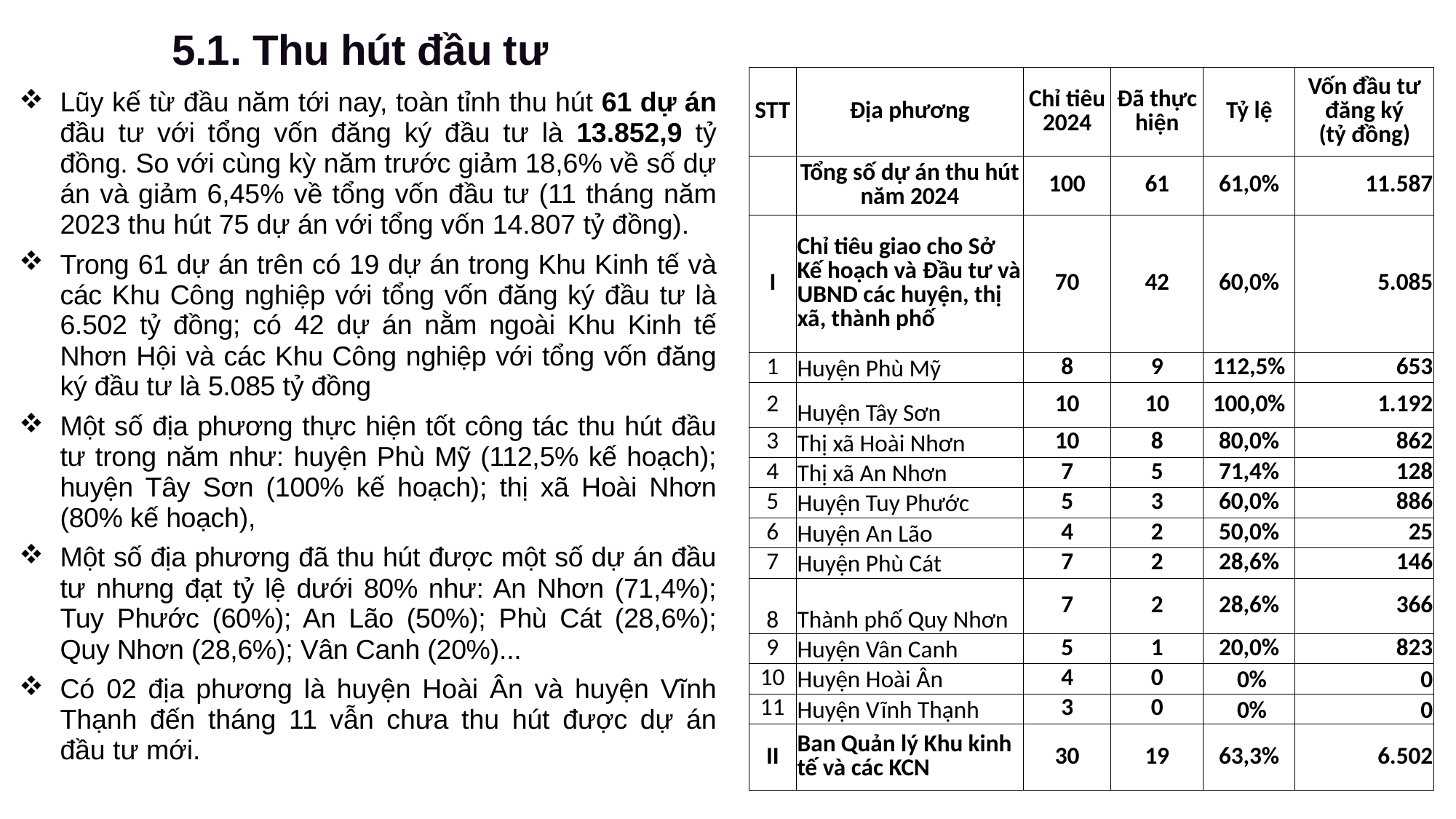

5.1. Thu hút đầu tư
|  |
| --- |
| Lũy kế từ đầu năm tới nay, toàn tỉnh thu hút 61 dự án đầu tư với tổng vốn đăng ký đầu tư là 13.852,9 tỷ đồng. So với cùng kỳ năm trước giảm 18,6% về số dự án và giảm 6,45% về tổng vốn đầu tư (11 tháng năm 2023 thu hút 75 dự án với tổng vốn 14.807 tỷ đồng). Trong 61 dự án trên có 19 dự án trong Khu Kinh tế và các Khu Công nghiệp với tổng vốn đăng ký đầu tư là 6.502 tỷ đồng; có 42 dự án nằm ngoài Khu Kinh tế Nhơn Hội và các Khu Công nghiệp với tổng vốn đăng ký đầu tư là 5.085 tỷ đồng Một số địa phương thực hiện tốt công tác thu hút đầu tư trong năm như: huyện Phù Mỹ (112,5% kế hoạch); huyện Tây Sơn (100% kế hoạch); thị xã Hoài Nhơn (80% kế hoạch), Một số địa phương đã thu hút được một số dự án đầu tư nhưng đạt tỷ lệ dưới 80% như: An Nhơn (71,4%); Tuy Phước (60%); An Lão (50%); Phù Cát (28,6%); Quy Nhơn (28,6%); Vân Canh (20%)... Có 02 địa phương là huyện Hoài Ân và huyện Vĩnh Thạnh đến tháng 11 vẫn chưa thu hút được dự án đầu tư mới. |
| STT | Địa phương | Chỉ tiêu 2024 | Đã thực hiện | Tỷ lệ | Vốn đầu tư đăng ký (tỷ đồng) |
| --- | --- | --- | --- | --- | --- |
|  | Tổng số dự án thu hút năm 2024 | 100 | 61 | 61,0% | 11.587 |
| I | Chỉ tiêu giao cho Sở Kế hoạch và Đầu tư và UBND các huyện, thị xã, thành phố | 70 | 42 | 60,0% | 5.085 |
| 1 | Huyện Phù Mỹ | 8 | 9 | 112,5% | 653 |
| 2 | Huyện Tây Sơn | 10 | 10 | 100,0% | 1.192 |
| 3 | Thị xã Hoài Nhơn | 10 | 8 | 80,0% | 862 |
| 4 | Thị xã An Nhơn | 7 | 5 | 71,4% | 128 |
| 5 | Huyện Tuy Phước | 5 | 3 | 60,0% | 886 |
| 6 | Huyện An Lão | 4 | 2 | 50,0% | 25 |
| 7 | Huyện Phù Cát | 7 | 2 | 28,6% | 146 |
| 8 | Thành phố Quy Nhơn | 7 | 2 | 28,6% | 366 |
| 9 | Huyện Vân Canh | 5 | 1 | 20,0% | 823 |
| 10 | Huyện Hoài Ân | 4 | 0 | 0% | 0 |
| 11 | Huyện Vĩnh Thạnh | 3 | 0 | 0% | 0 |
| II | Ban Quản lý Khu kinh tế và các KCN | 30 | 19 | 63,3% | 6.502 |